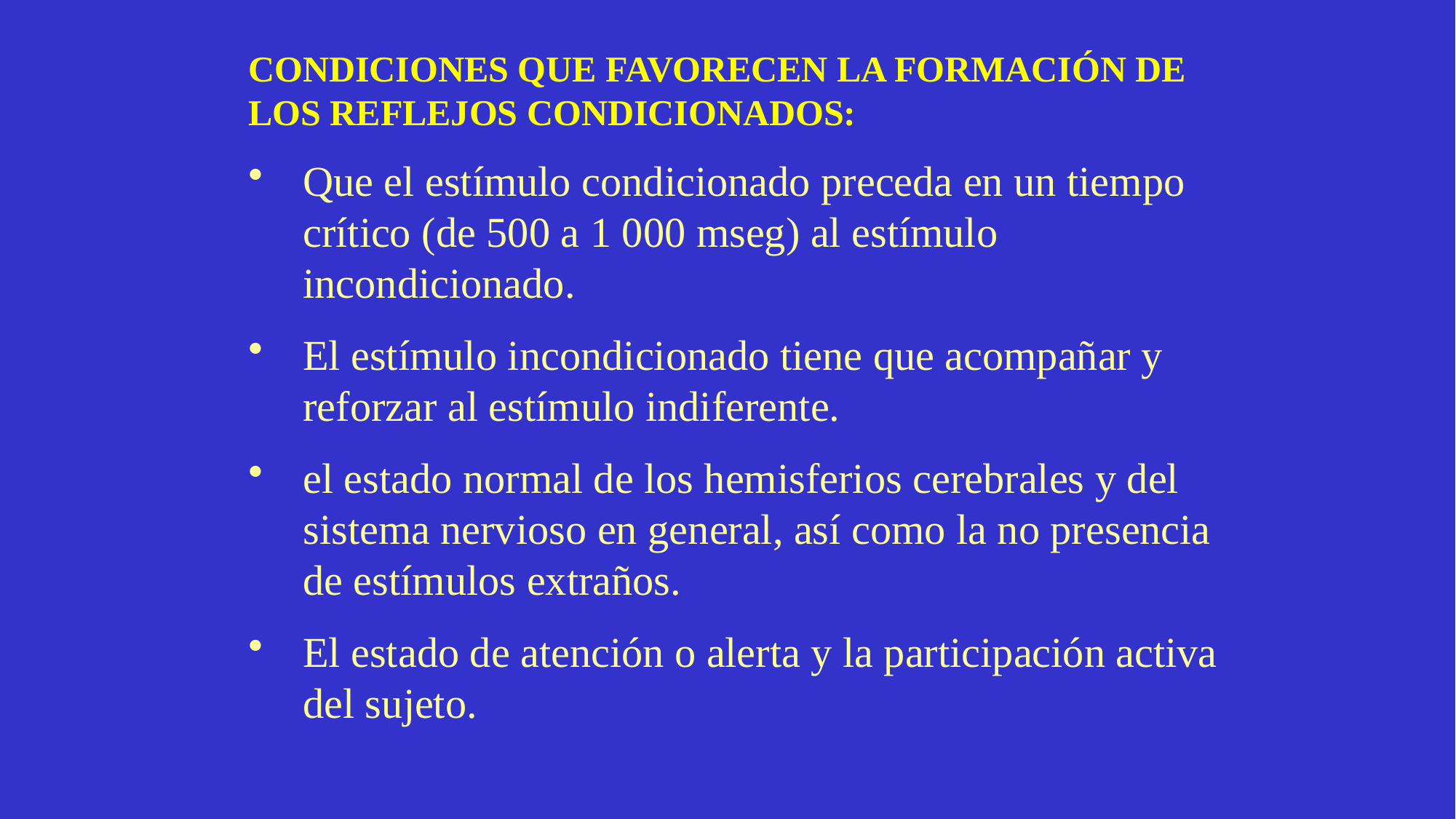

CONDICIONES QUE FAVORECEN LA FORMACIÓN DE LOS REFLEJOS CONDICIONADOS:
Que el estímulo condicionado preceda en un tiempo crítico (de 500 a 1 000 mseg) al estímulo incondicionado.
El estímulo incondicionado tiene que acompañar y reforzar al estímulo indiferente.
el estado normal de los hemisferios cerebrales y del sistema nervioso en general, así como la no presencia de estímulos extraños.
El estado de atención o alerta y la participación activa del sujeto.